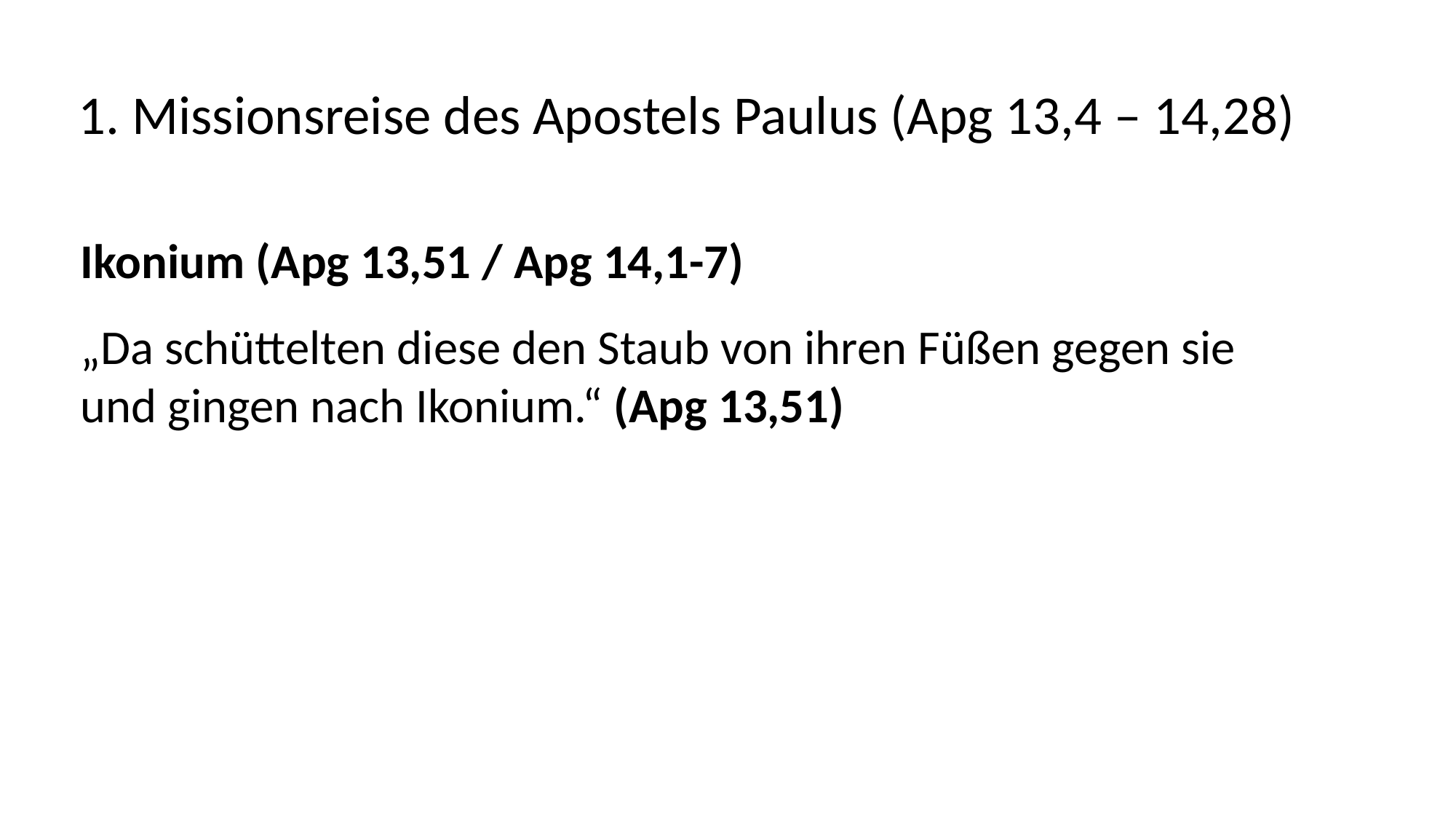

1. Missionsreise des Apostels Paulus (Apg 13,4 – 14,28)
Ikonium (Apg 13,51 / Apg 14,1-7)

„Da schüttelten diese den Staub von ihren Füßen gegen sie
und gingen nach Ikonium.“ (Apg 13,51)